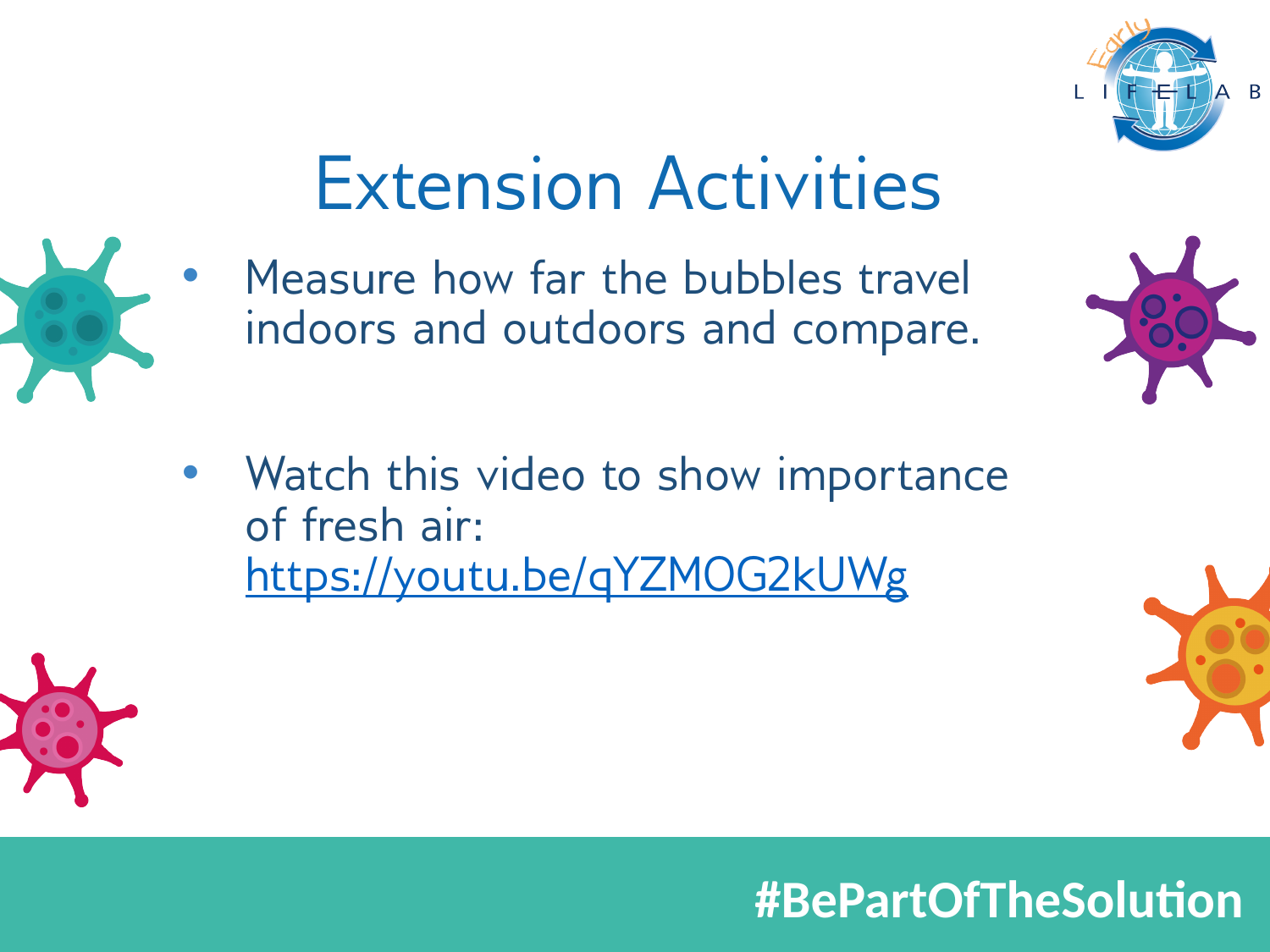

# Extension Activities
Measure how far the bubbles travel indoors and outdoors and compare.

Watch this video to show importance of fresh air: https://youtu.be/qYZMOG2kUWg​